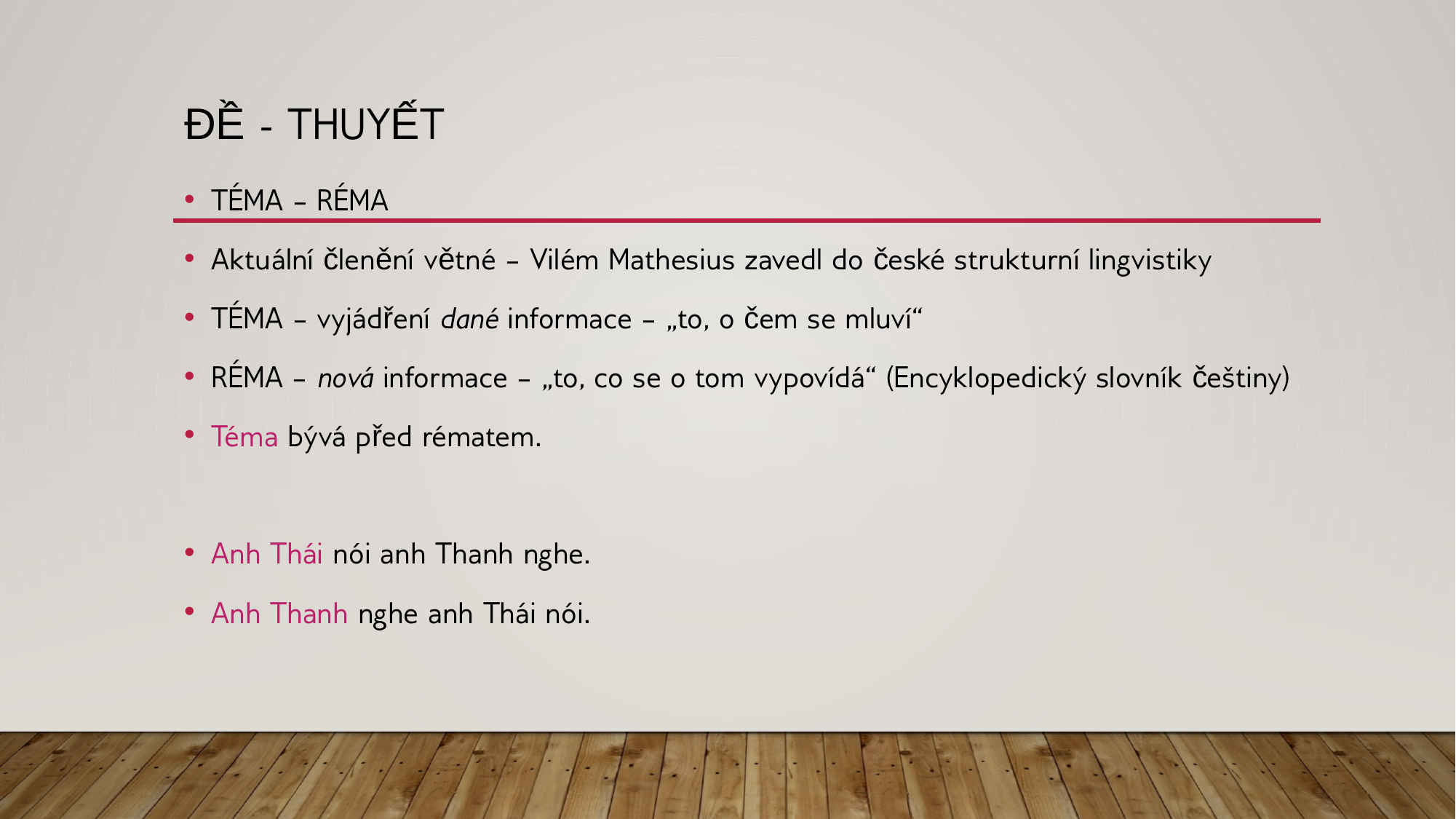

# Đề - thuyết
TÉMA – RÉMA
Aktuální členění větné – Vilém Mathesius zavedl do české strukturní lingvistiky
TÉMA – vyjádření dané informace – „to, o čem se mluví“
RÉMA – nová informace – „to, co se o tom vypovídá“ (Encyklopedický slovník češtiny)
Téma bývá před rématem.

Anh Thái nói anh Thanh nghe.
Anh Thanh nghe anh Thái nói.